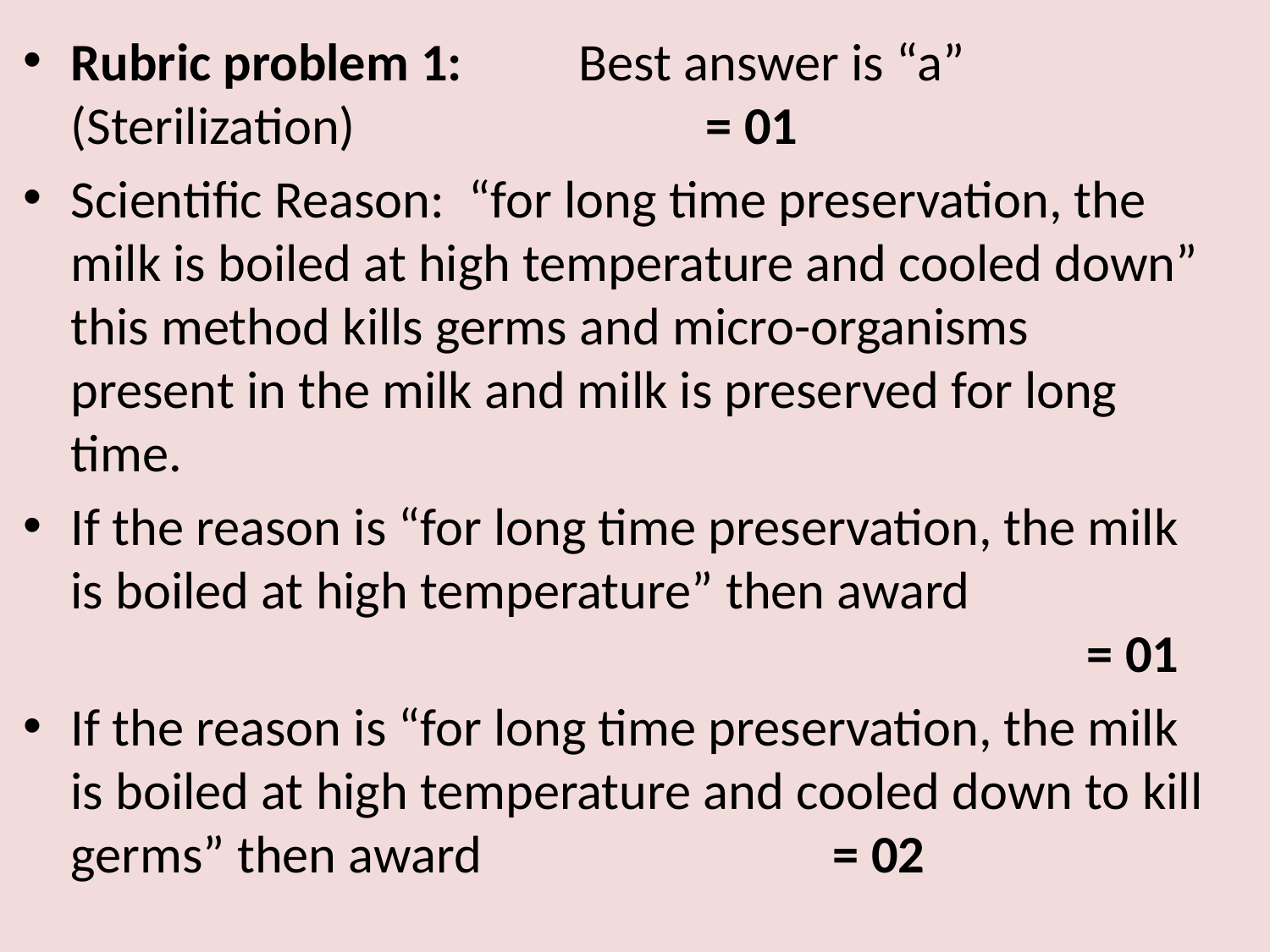

Rubric problem 1:	Best answer is “a” (Sterilization)			= 01
Scientific Reason:  “for long time preservation, the milk is boiled at high temperature and cooled down” this method kills germs and micro-organisms present in the milk and milk is preserved for long time.
If the reason is “for long time preservation, the milk is boiled at high temperature” then award									= 01
If the reason is “for long time preservation, the milk is boiled at high temperature and cooled down to kill germs” then award 			= 02